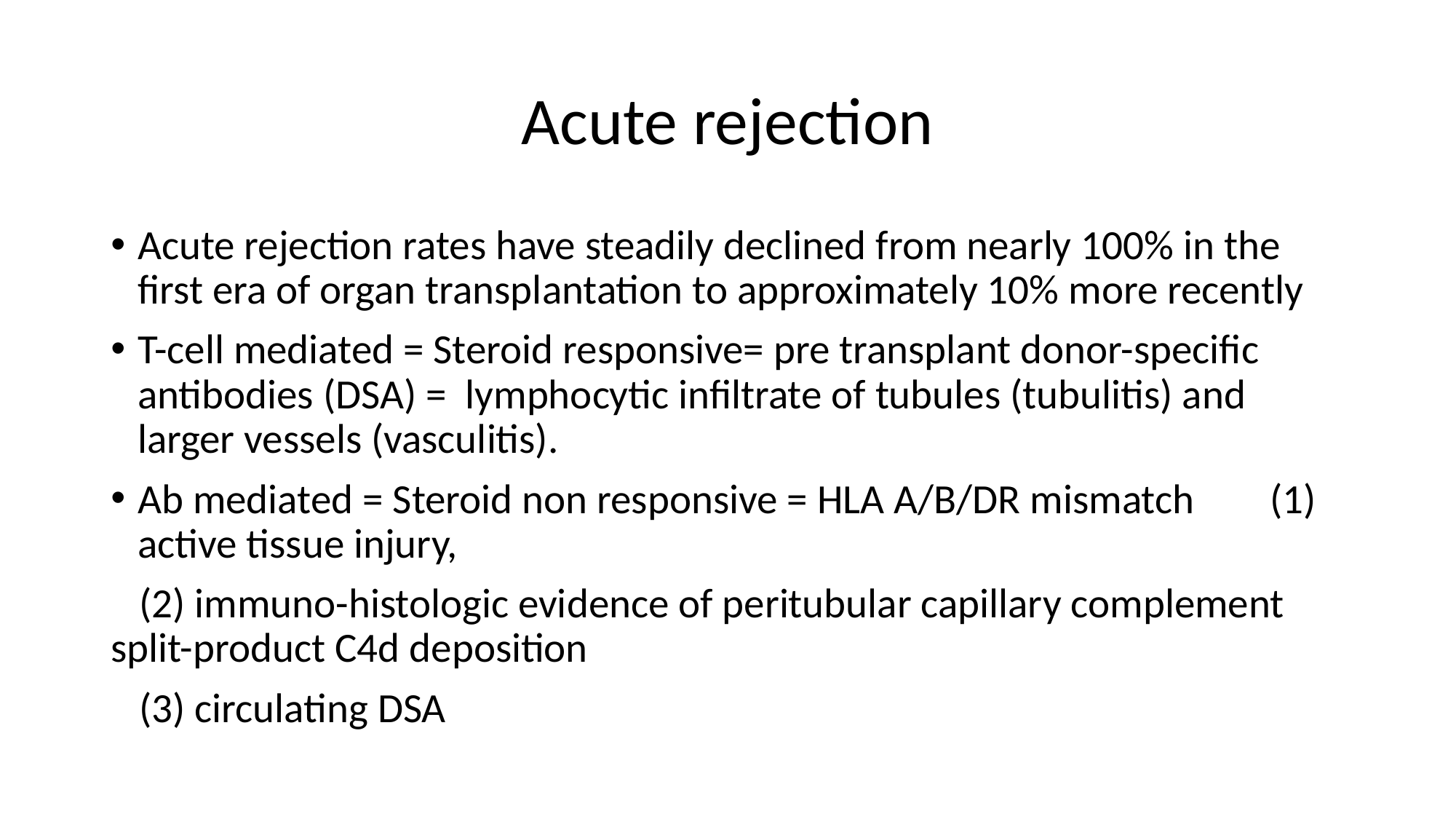

# Acute rejection
Acute rejection rates have steadily declined from nearly 100% in the first era of organ transplantation to approximately 10% more recently
T-cell mediated = Steroid responsive= pre transplant donor-specific antibodies (DSA) =  lymphocytic infiltrate of tubules (tubulitis) and larger vessels (vasculitis).
Ab mediated = Steroid non responsive = HLA A/B/DR mismatch        (1) active tissue injury,
   (2) immuno-histologic evidence of peritubular capillary complement   split-product C4d deposition
   (3) circulating DSA